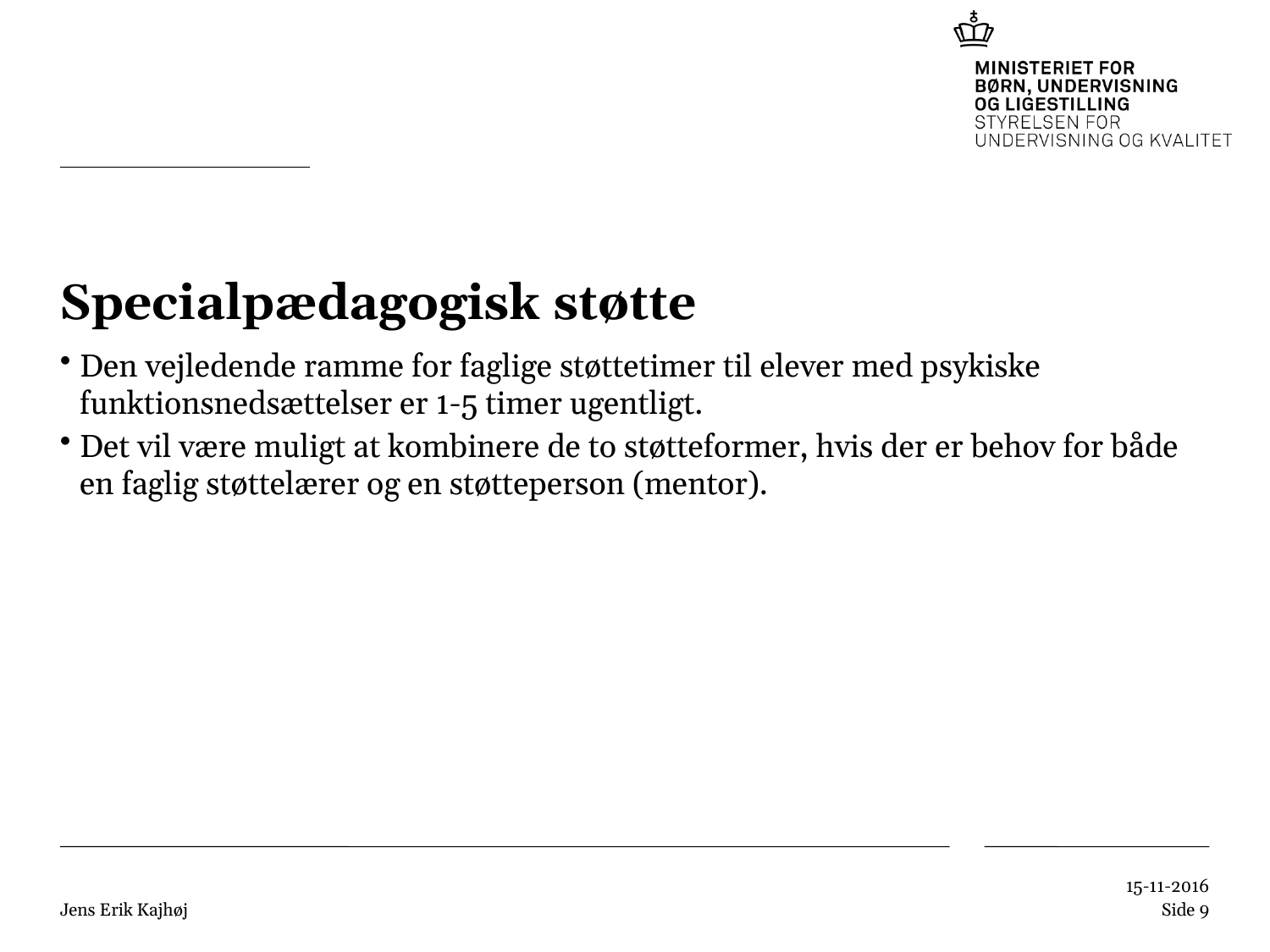

# Specialpædagogisk støtte
Den vejledende ramme for faglige støttetimer til elever med psykiske funktionsnedsættelser er 1-5 timer ugentligt.
Det vil være muligt at kombinere de to støtteformer, hvis der er behov for både en faglig støttelærer og en støtteperson (mentor).

Jens Erik Kajhøj
15-11-2016
Side 9